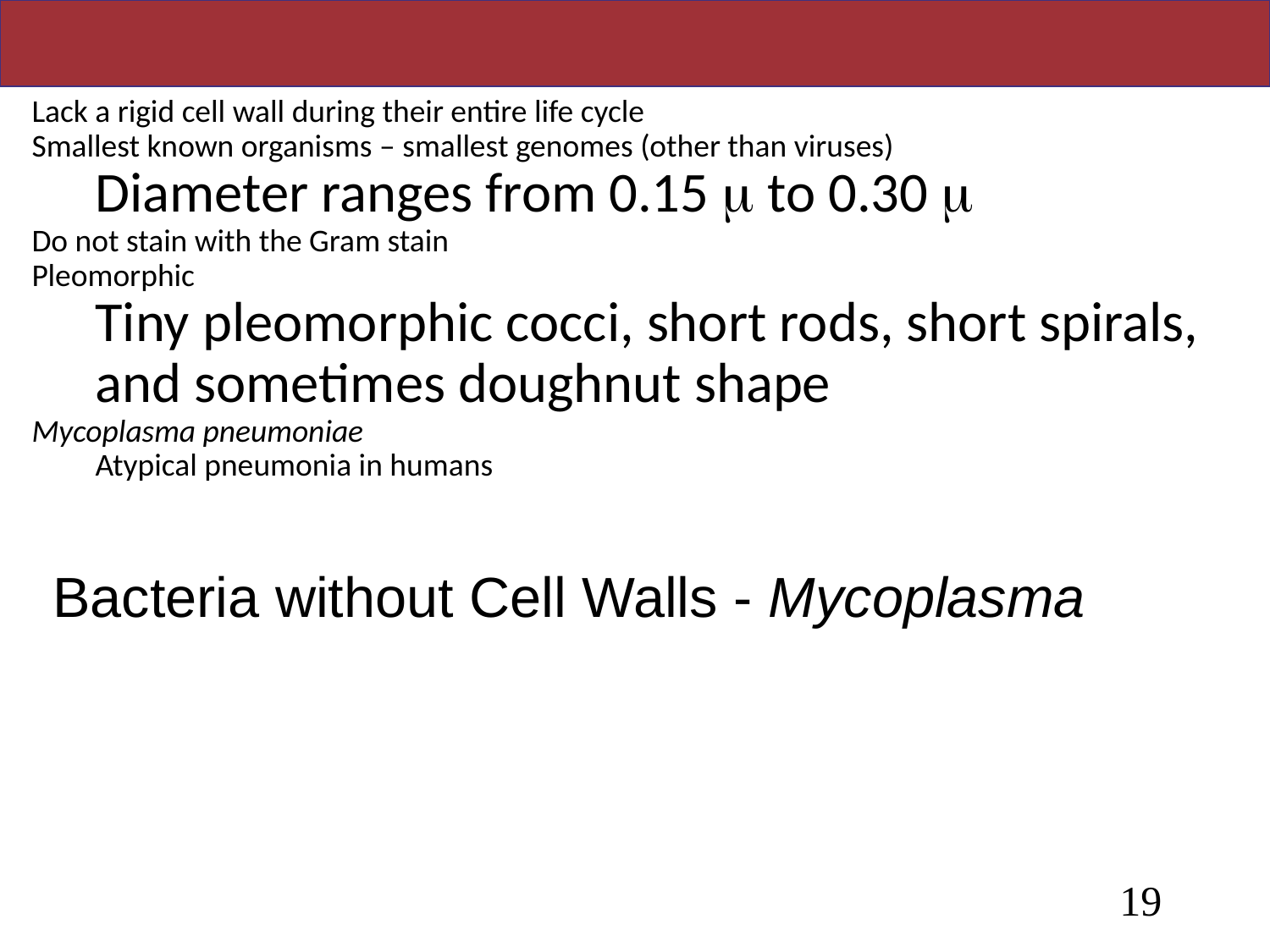

Lack a rigid cell wall during their entire life cycle
Smallest known organisms – smallest genomes (other than viruses)
Diameter ranges from 0.15 μ to 0.30 μ
Do not stain with the Gram stain
Pleomorphic
Tiny pleomorphic cocci, short rods, short spirals, and sometimes doughnut shape
Mycoplasma pneumoniae
Atypical pneumonia in humans
# Bacteria without Cell Walls - Mycoplasma
19